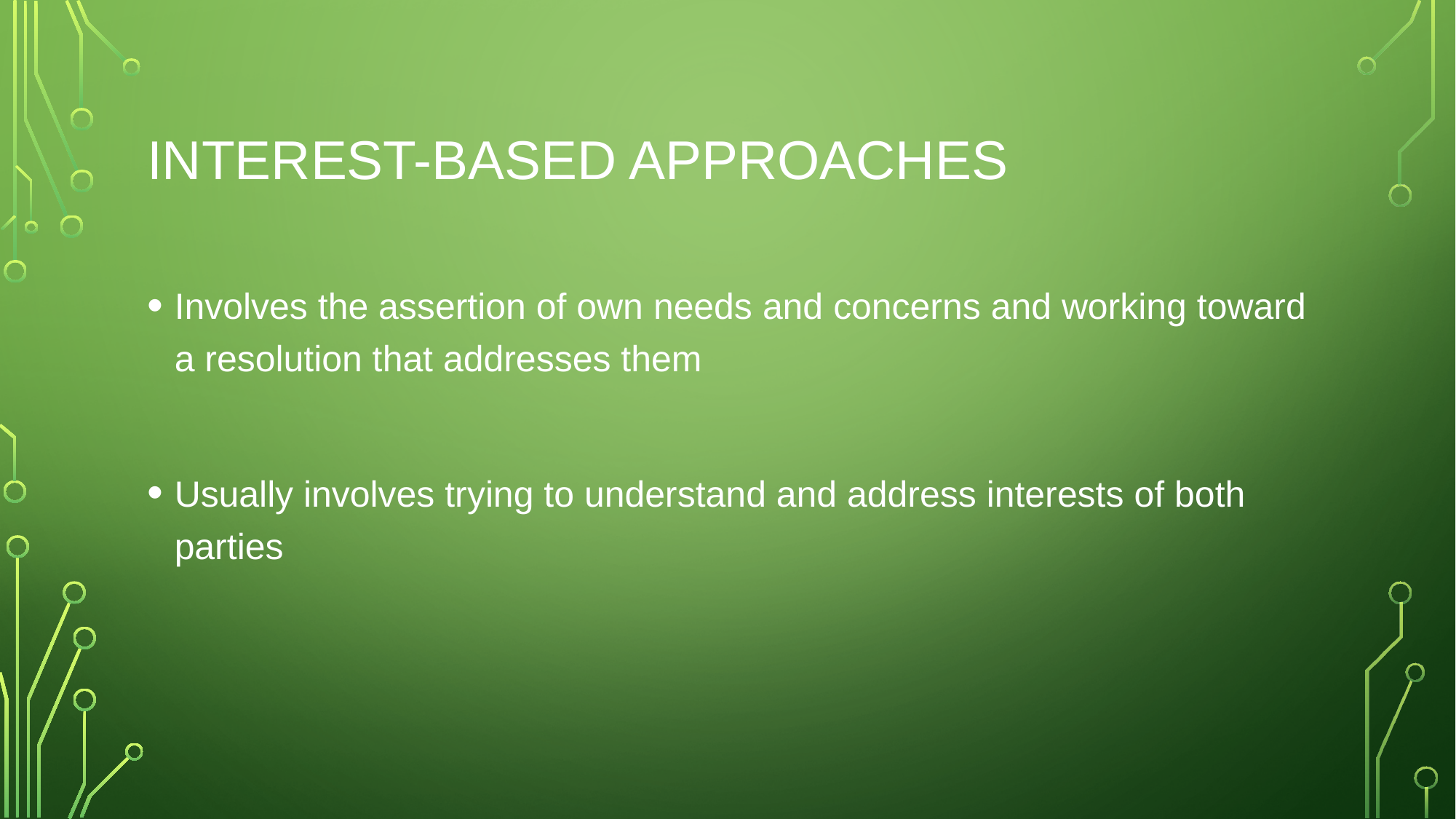

# Interest-based approaches
Involves the assertion of own needs and concerns and working toward a resolution that addresses them

Usually involves trying to understand and address interests of both parties